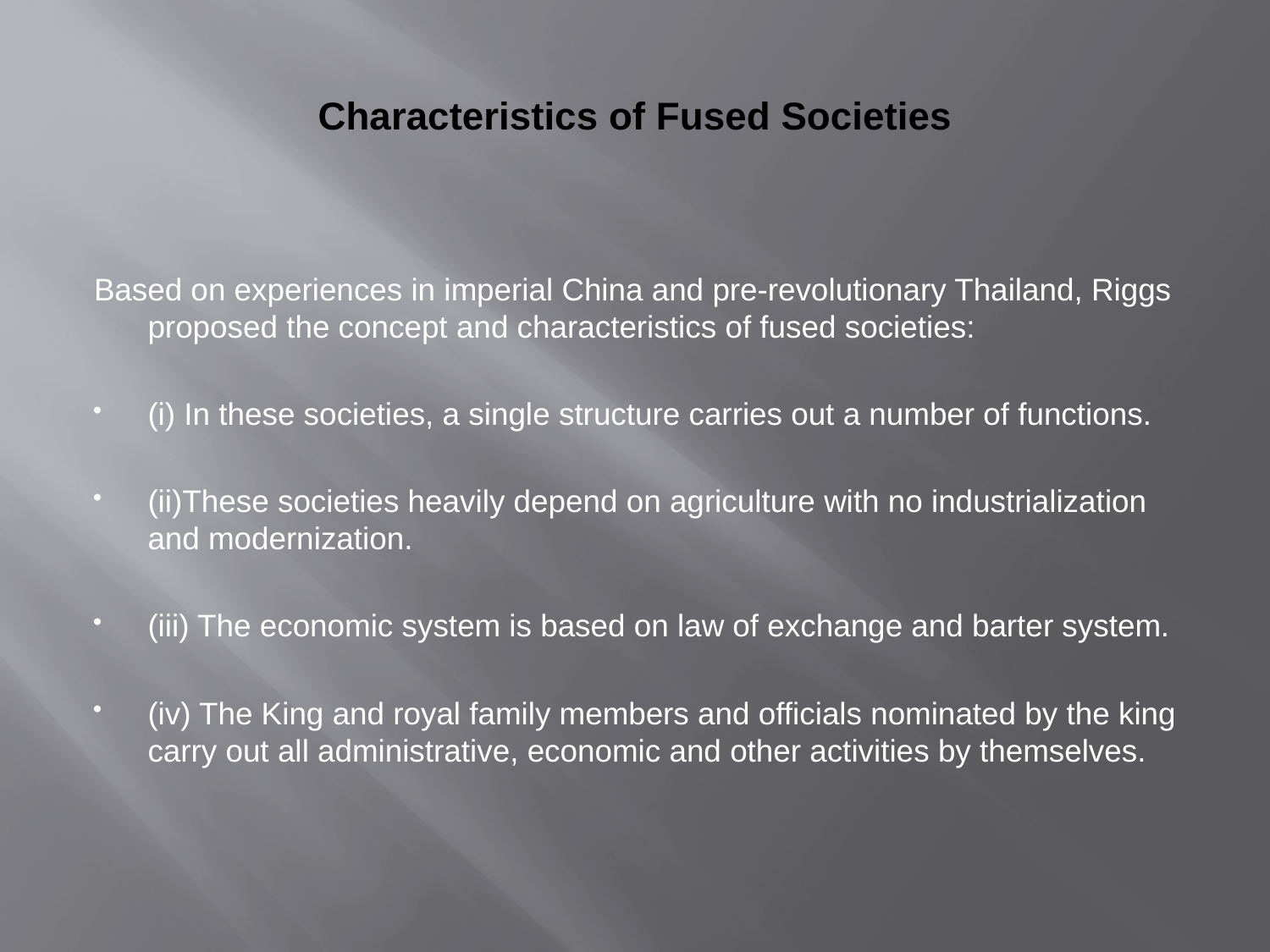

# Characteristics of Fused Societies

Based on experiences in imperial China and pre-revolutionary Thailand, Riggs proposed the concept and characteristics of fused societies:

(i) In these societies, a single structure carries out a number of functions.

(ii)These societies heavily depend on agriculture with no industrialization and modernization.

(iii) The economic system is based on law of exchange and barter system.

(iv) The King and royal family members and officials nominated by the king carry out all administrative, economic and other activities by themselves.